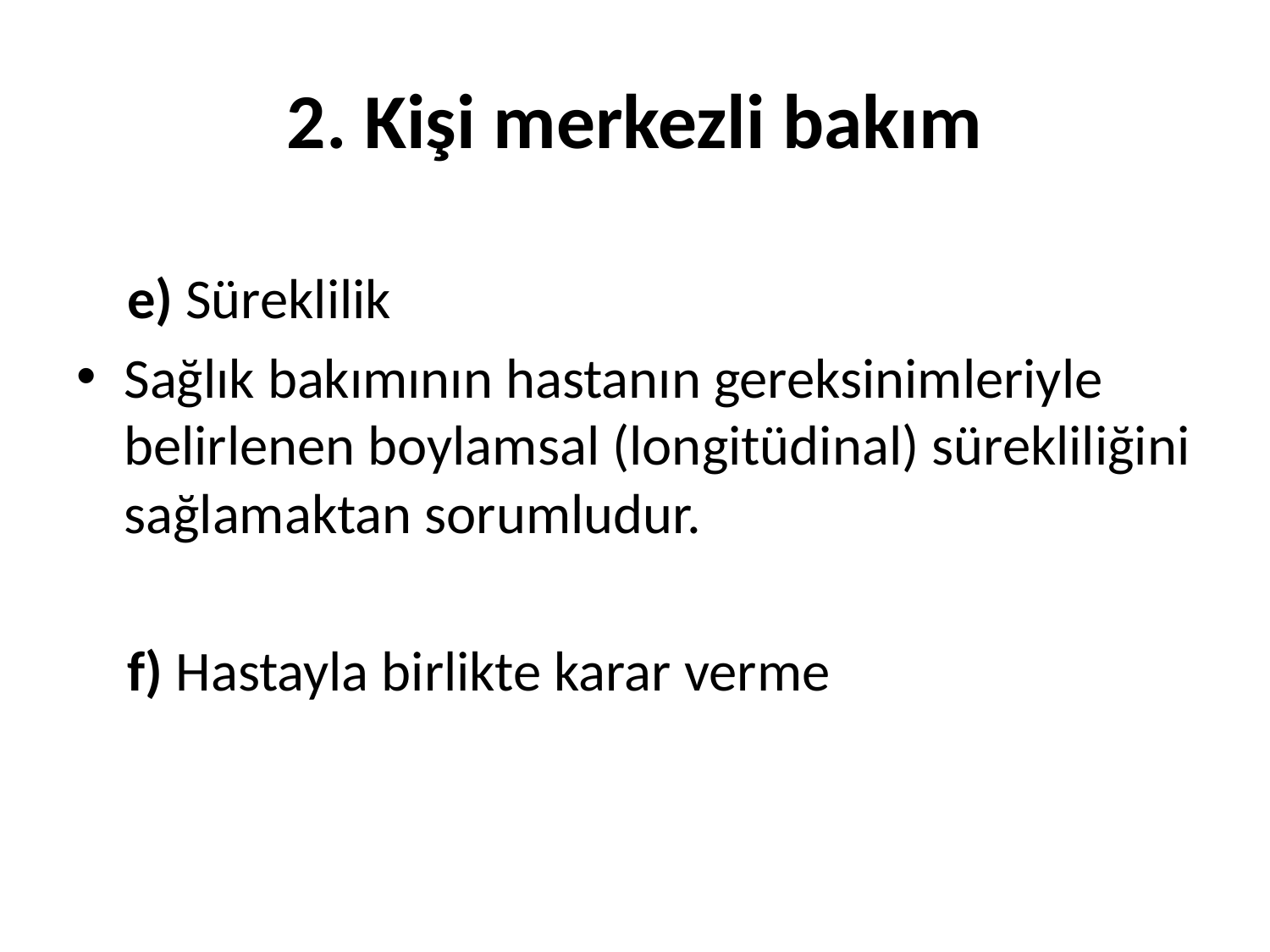

# 2. Kişi merkezli bakım
    e) Süreklilik
Sağlık bakımının hastanın gereksinimleriyle belirlenen boylamsal (longitüdinal) sürekliliğini sağlamaktan sorumludur.

    f) Hastayla birlikte karar verme